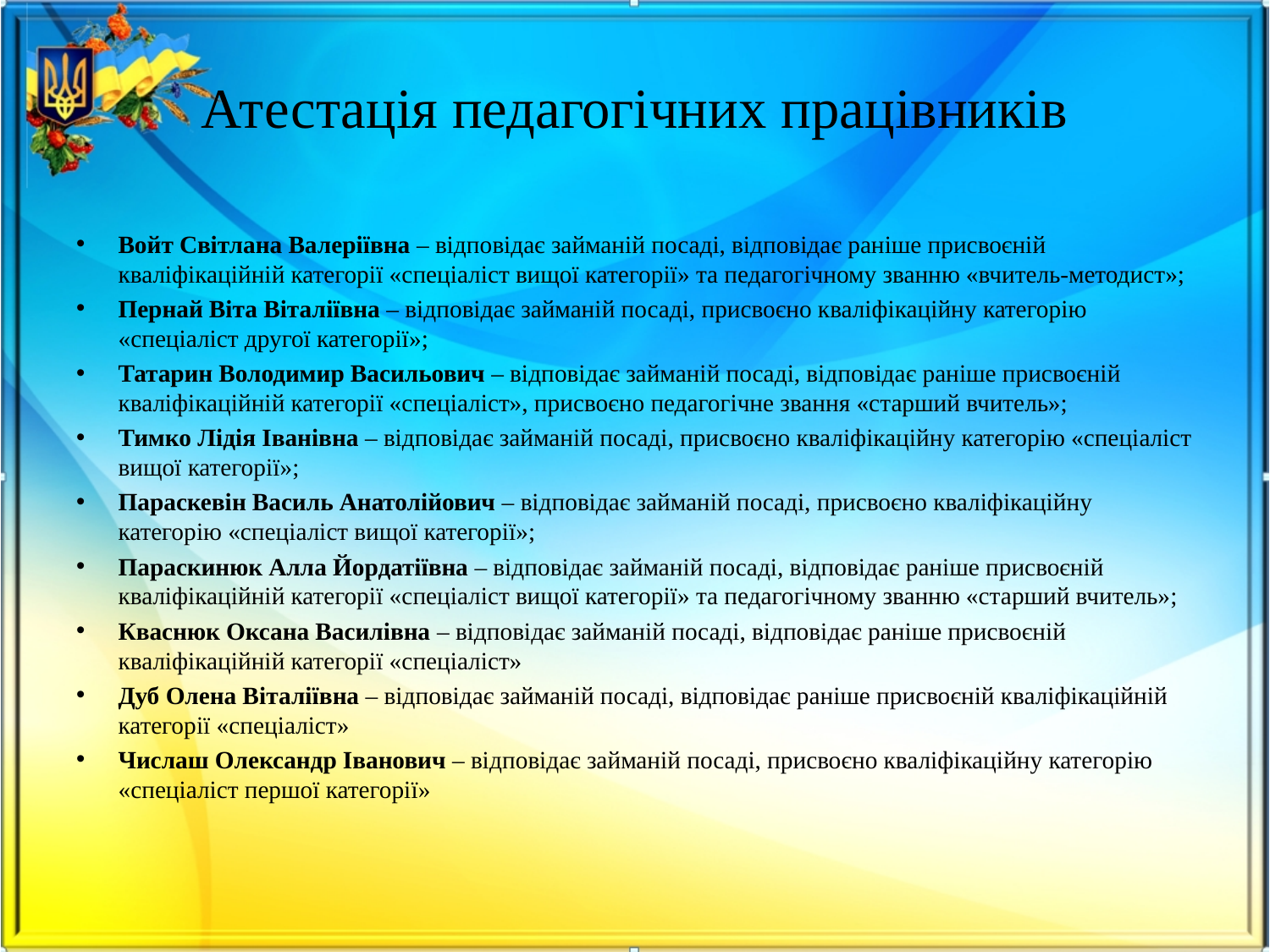

# Атестація педагогічних працівників
Войт Світлана Валеріївна – відповідає займаній посаді, відповідає раніше присвоєній кваліфікаційній категорії «спеціаліст вищої категорії» та педагогічному званню «вчитель-методист»;
Пернай Віта Віталіївна – відповідає займаній посаді, присвоєно кваліфікаційну категорію «спеціаліст другої категорії»;
Татарин Володимир Васильович – відповідає займаній посаді, відповідає раніше присвоєній кваліфікаційній категорії «спеціаліст», присвоєно педагогічне звання «старший вчитель»;
Тимко Лідія Іванівна – відповідає займаній посаді, присвоєно кваліфікаційну категорію «спеціаліст вищої категорії»;
Параскевін Василь Анатолійович – відповідає займаній посаді, присвоєно кваліфікаційну категорію «спеціаліст вищої категорії»;
Параскинюк Алла Йордатіївна – відповідає займаній посаді, відповідає раніше присвоєній кваліфікаційній категорії «спеціаліст вищої категорії» та педагогічному званню «старший вчитель»;
Кваснюк Оксана Василівна – відповідає займаній посаді, відповідає раніше присвоєній кваліфікаційній категорії «спеціаліст»
Дуб Олена Віталіївна – відповідає займаній посаді, відповідає раніше присвоєній кваліфікаційній категорії «спеціаліст»
Числаш Олександр Іванович – відповідає займаній посаді, присвоєно кваліфікаційну категорію «спеціаліст першої категорії»